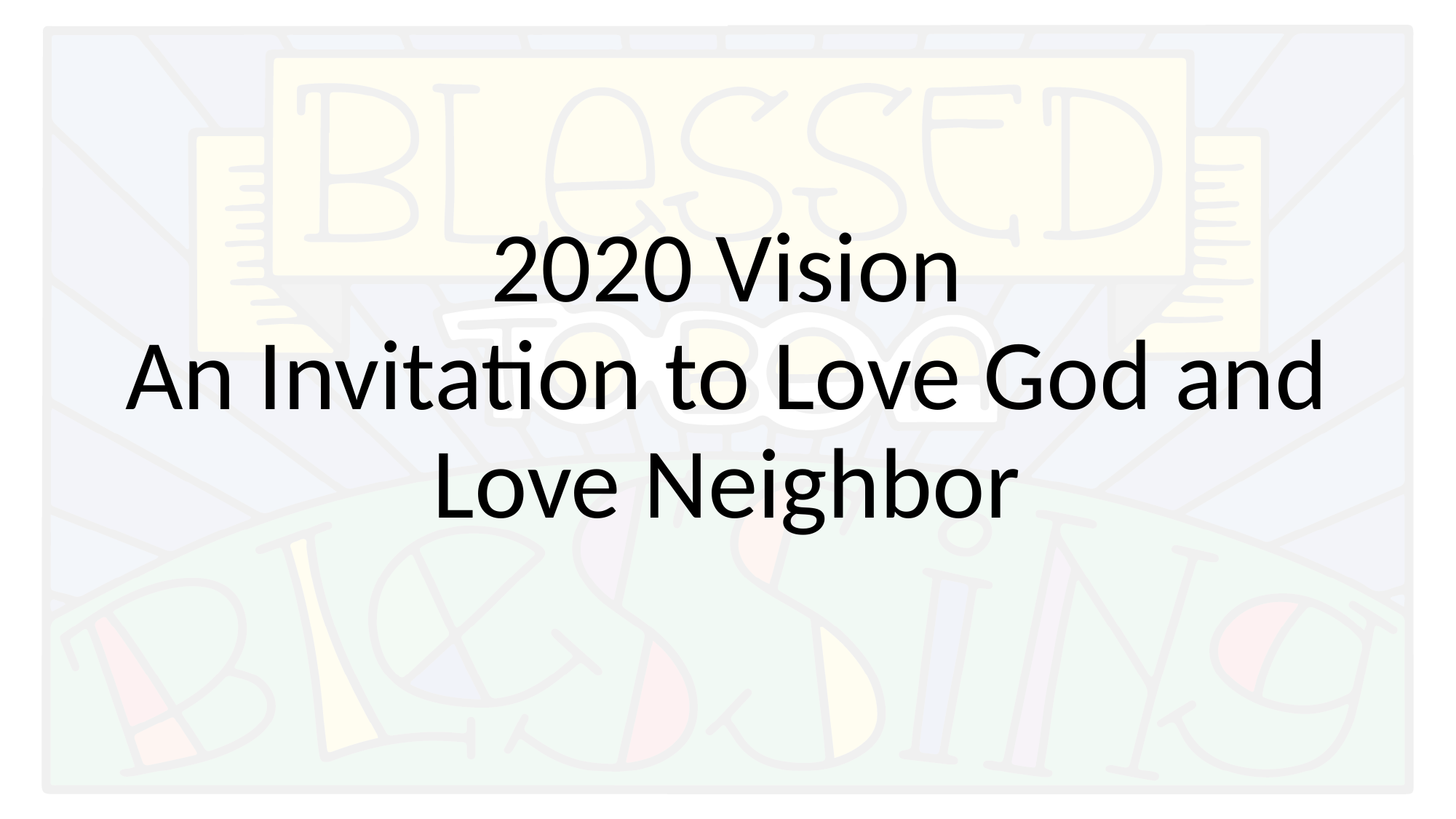

# 2020 Vision An Invitation to Love God and Love Neighbor